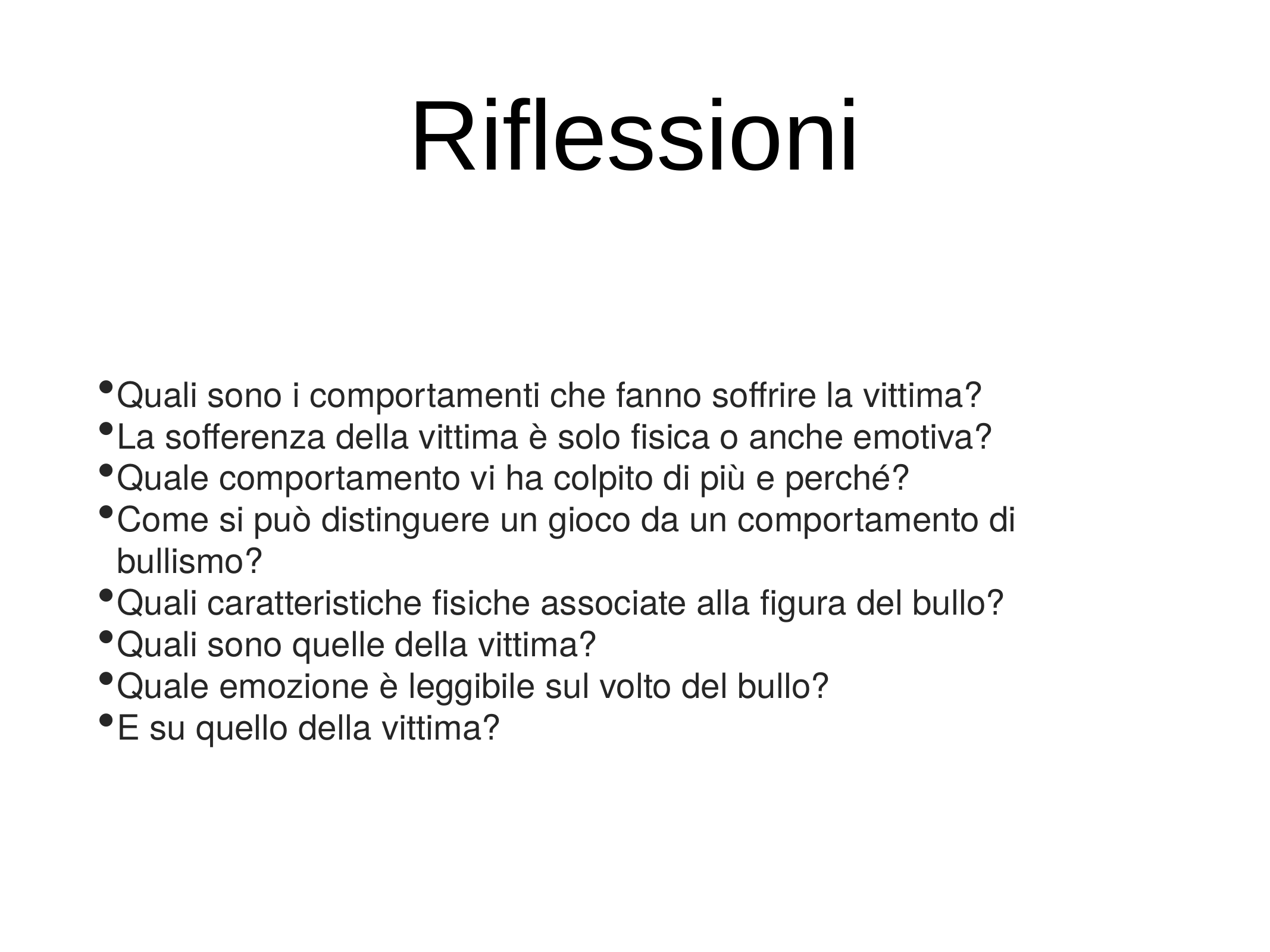

# Riflessioni
Quali sono i comportamenti che fanno soffrire la vittima?
La sofferenza della vittima è solo fisica o anche emotiva?
Quale comportamento vi ha colpito di più e perché?
Come si può distinguere un gioco da un comportamento di bullismo?
Quali caratteristiche fisiche associate alla figura del bullo?
Quali sono quelle della vittima?
Quale emozione è leggibile sul volto del bullo?
E su quello della vittima?